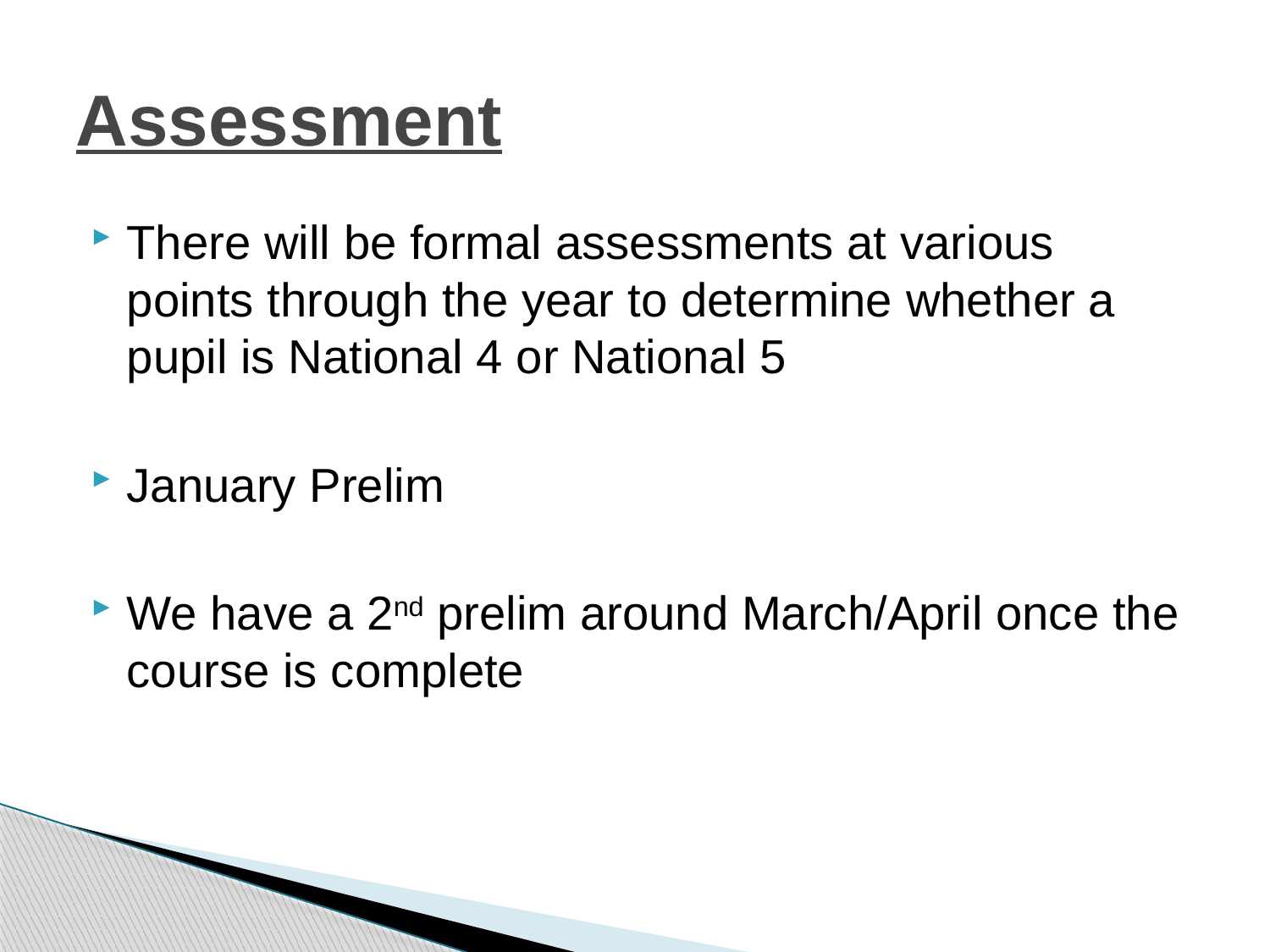

# Assessment
There will be formal assessments at various points through the year to determine whether a pupil is National 4 or National 5

January Prelim

We have a 2nd prelim around March/April once the course is complete